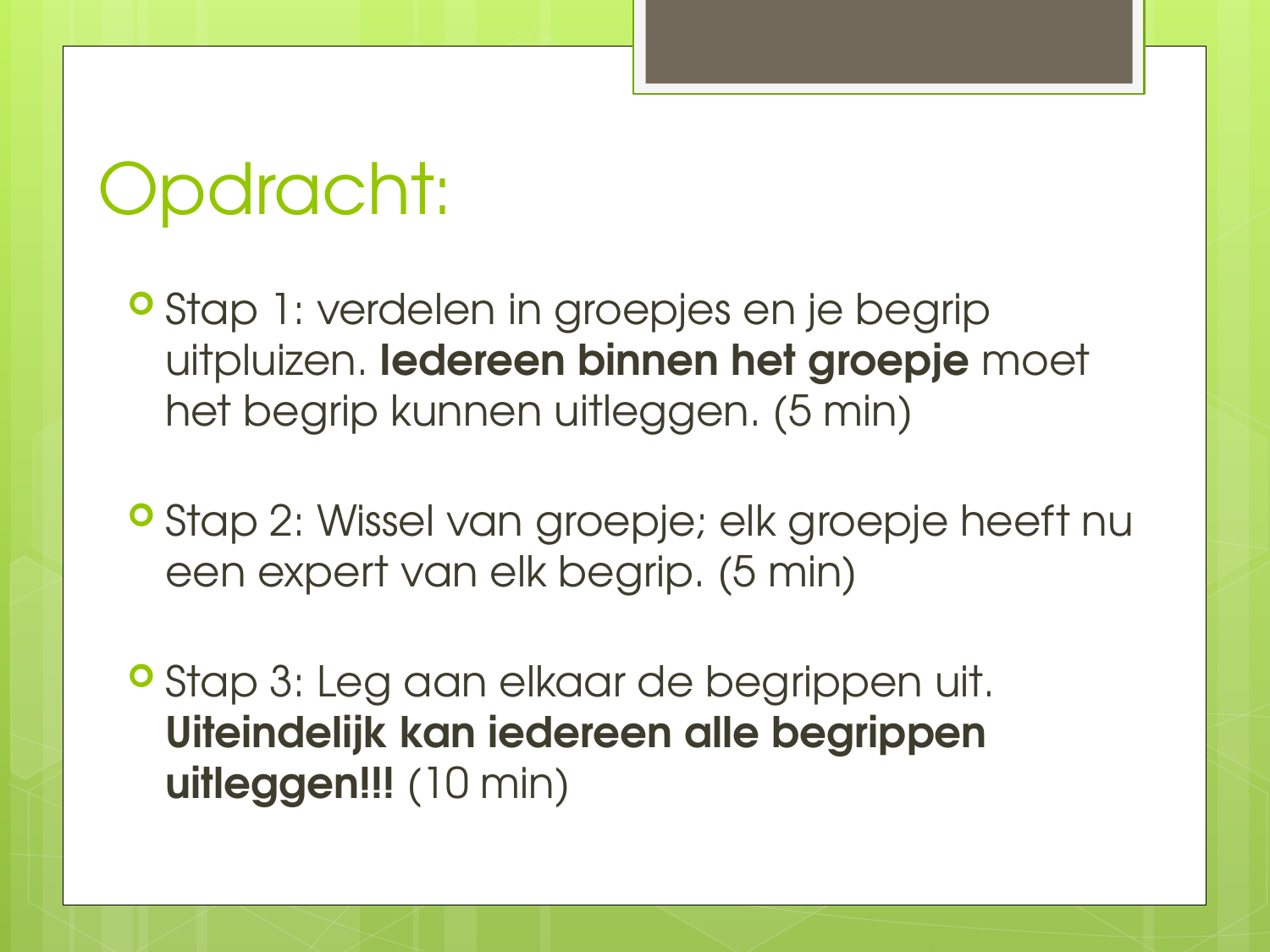

# Opdracht:
Stap 1: verdelen in groepjes en je begrip uitpluizen. Iedereen binnen het groepje moet het begrip kunnen uitleggen. (5 min)
Stap 2: Wissel van groepje; elk groepje heeft nu een expert van elk begrip. (5 min)
Stap 3: Leg aan elkaar de begrippen uit. Uiteindelijk kan iedereen alle begrippen uitleggen!!! (10 min)